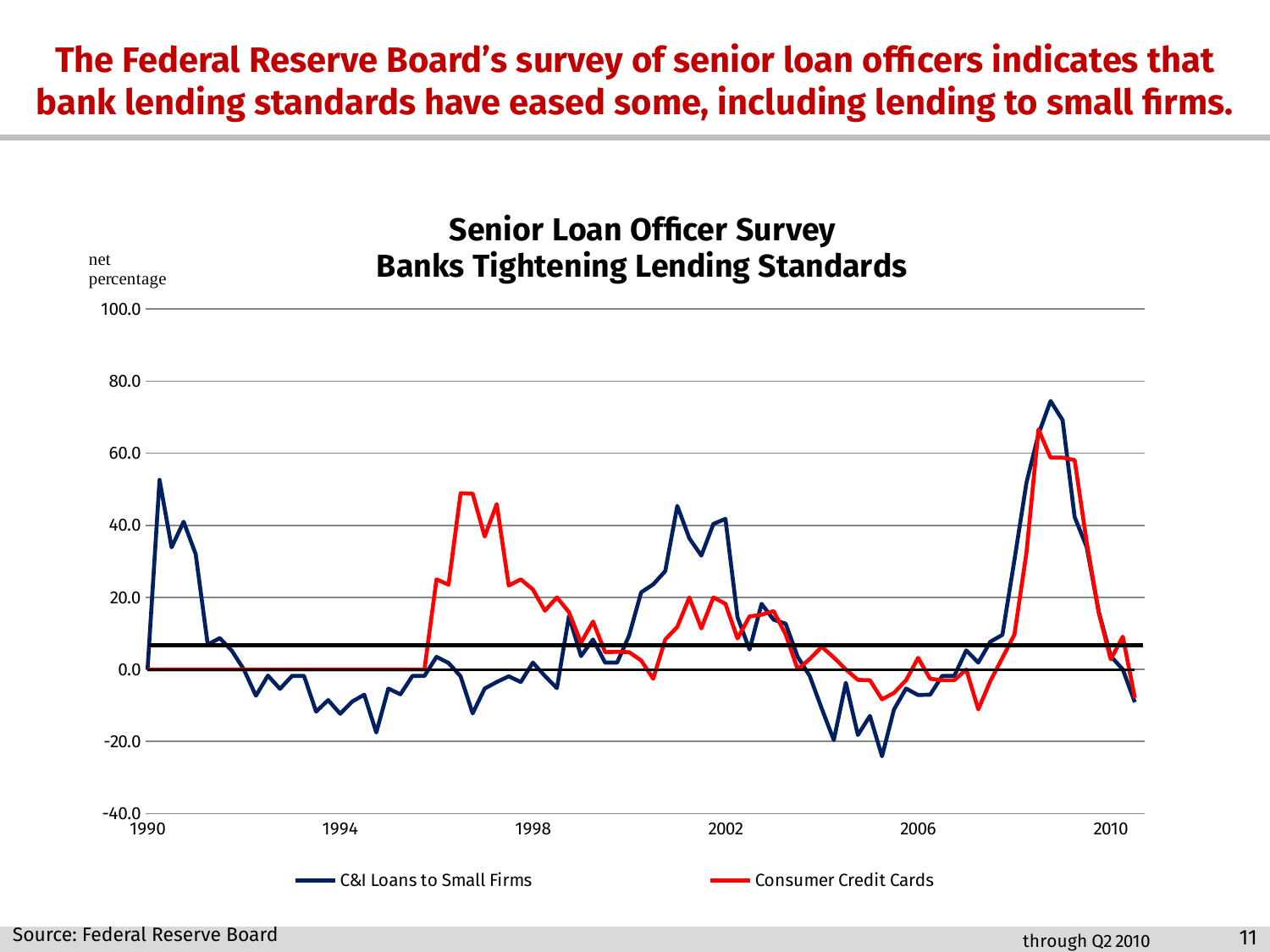

The Federal Reserve Board’s survey of senior loan officers indicates that bank lending standards have eased some, including lending to small firms.

### Chart: Senior Loan Officer Survey
Banks Tightening Lending Standards

| Category | C&I Loans to Small Firms  | Consumer Credit Cards  | zero |
|---|---|---|---|
| 32874 | None | None | 0.0 |
| 32964 | 52.6 | None | 0.0 |
| 33055 | 33.9 | None | 0.0 |
| 33147 | 41.0 | None | 0.0 |
| 33239 | 32.0 | None | 0.0 |
| 33329 | 6.9 | None | 0.0 |
| 33420 | 8.700000000000001 | None | 0.0 |
| 33512 | 5.2 | None | 0.0 |
| 33604 | 0.0 | None | 0.0 |
| 33695 | -7.3 | None | 0.0 |
| 33786 | -1.7 | None | 0.0 |
| 33878 | -5.4 | None | 0.0 |
| 33970 | -1.8 | None | 0.0 |
| 34060 | -1.8 | None | 0.0 |
| 34151 | -11.7 | None | 0.0 |
| 34243 | -8.5 | None | 0.0 |
| 34335 | -12.3 | None | 0.0 |
| 34425 | -8.9 | None | 0.0 |
| 34516 | -7.0 | None | 0.0 |
| 34608 | -17.5 | None | 0.0 |
| 34700 | -5.3 | None | 0.0 |
| 34790 | -6.9 | None | 0.0 |
| 34881 | -1.8 | None | 0.0 |
| 34973 | -1.8 | None | 0.0 |
| 35065 | 3.5 | 25.0 | 0.0 |
| 35156 | 1.8 | 23.5 | 0.0 |
| 35247 | -1.9000000000000001 | 48.9 | 0.0 |
| 35339 | -12.2 | 48.8 | 0.0 |
| 35431 | -5.3 | 36.9 | 0.0 |
| 35521 | -3.5 | 45.9 | 0.0 |
| 35612 | -1.9000000000000001 | 23.3 | 0.0 |
| 35704 | -3.5 | 25.0 | 0.0 |
| 35796 | 1.9000000000000001 | 22.2 | 0.0 |
| 35886 | -1.8 | 16.3 | 0.0 |
| 35977 | -5.2 | 20.0 | 0.0 |
| 36069 | 14.8 | 15.9 | 0.0 |
| 36161 | 3.7 | 7.4 | 0.0 |
| 36251 | 8.3 | 13.3 | 0.0 |
| 36342 | 1.9000000000000001 | 4.8 | 0.0 |
| 36434 | 1.9000000000000001 | 4.9 | 0.0 |
| 36526 | 9.4 | 4.8 | 0.0 |
| 36617 | 21.4 | 2.5 | 0.0 |
| 36708 | 23.6 | -2.6 | 0.0 |
| 36800 | 27.3 | 8.3 | 0.0 |
| 36892 | 45.4 | 11.8 | 0.0 |
| 36982 | 36.4 | 20.0 | 0.0 |
| 37073 | 31.6 | 11.4 | 0.0 |
| 37165 | 40.4 | 20.0 | 0.0 |
| 37257 | 41.8 | 18.2 | 0.0 |
| 37347 | 14.5 | 8.6 | 0.0 |
| 37438 | 5.5 | 14.7 | 0.0 |
| 37530 | 18.2 | 15.2 | 0.0 |
| 37622 | 13.8 | 16.2 | 0.0 |
| 37712 | 12.7 | 9.700000000000001 | 0.0 |
| 37803 | 3.5 | 0.0 | 0.0 |
| 37895 | -1.8 | 2.9 | 0.0 |
| 37987 | -10.9 | 6.3 | 0.0 |
| 38078 | -19.6 | 3.3 | 0.0 |
| 38169 | -3.7 | 0.0 | 0.0 |
| 38261 | -18.2 | -2.9 | 0.0 |
| 38353 | -12.9 | -3.0 | 0.0 |
| 38443 | -24.1 | -8.3 | 0.0 |
| 38534 | -11.1 | -6.5 | 0.0 |
| 38626 | -5.3 | -3.0 | 0.0 |
| 38718 | -7.1 | 3.2 | 0.0 |
| 38808 | -7.0 | -2.6 | 0.0 |
| 38899 | -1.8 | -3.0 | 0.0 |
| 38991 | -1.8 | -3.0 | 0.0 |
| 39083 | 5.3 | 0.0 | 0.0 |
| 39173 | 1.9000000000000001 | -11.1 | 0.0 |
| 39264 | 7.7 | -3.2 | 0.0 |
| 39356 | 9.6 | 3.2 | 0.0 |
| 39448 | 30.4 | 9.700000000000001 | 0.0 |
| 39539 | 51.8 | 32.4 | 0.0 |
| 39630 | 65.3 | 66.6 | 0.0 |
| 39722 | 74.5 | 58.8 | 0.0 |
| 39814 | 69.2 | 58.8 | 0.0 |
| 39904 | 42.3 | 58.1 | 0.0 |
| 39995 | 34.0 | 35.300000000000004 | 0.0 |
| 40087 | 16.1 | 15.8 | 0.0 |
| 40179 | 3.7 | 2.8 | 0.0 |
| 40269 | 0.0 | 9.1 | 0.0 |
| 40360 | -9.1 | -7.9 | 0.0 |
|  | None | None | None |
Source: Federal Reserve Board
11